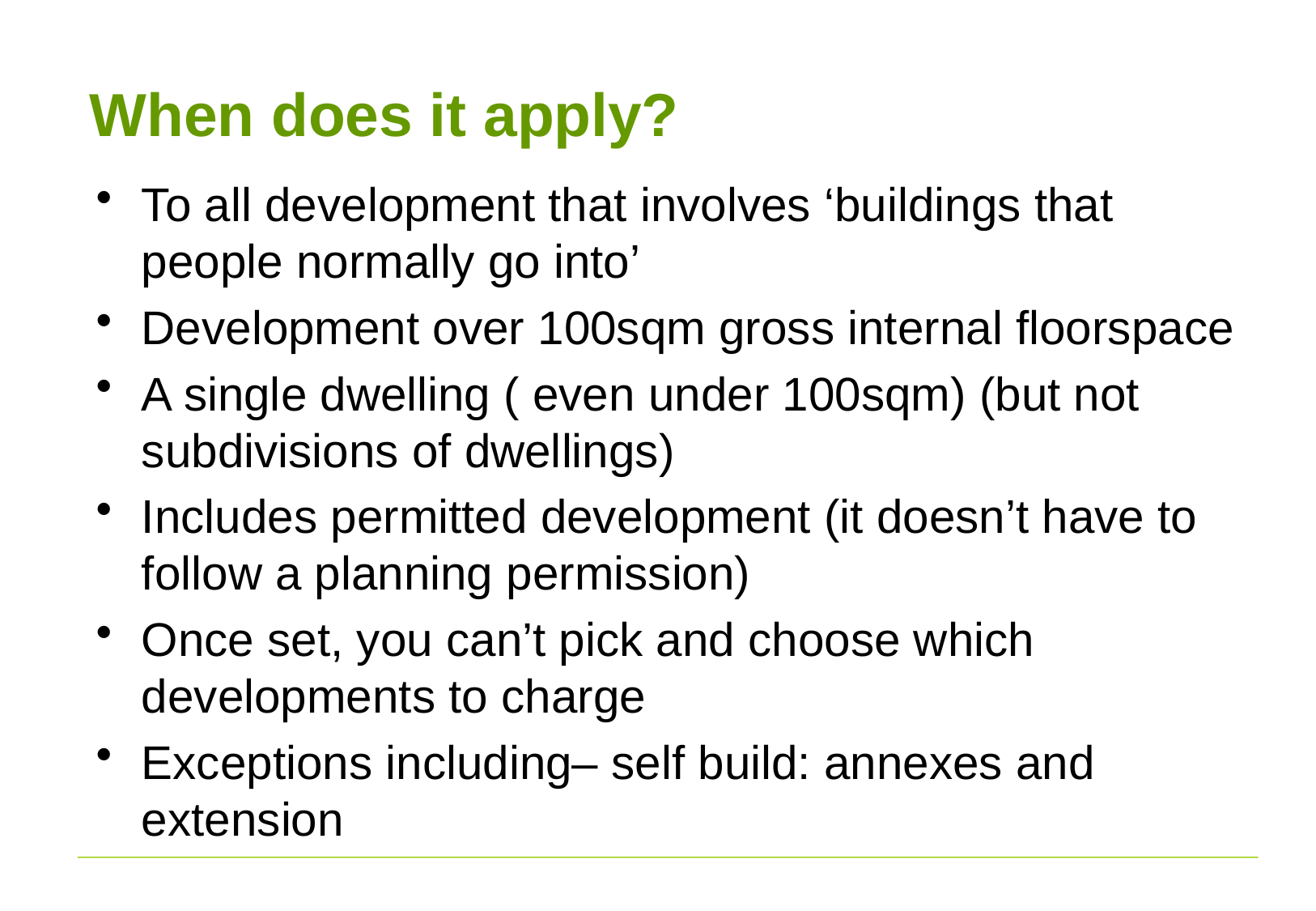

# When does it apply?
To all development that involves ‘buildings that people normally go into’
Development over 100sqm gross internal floorspace
A single dwelling ( even under 100sqm) (but not subdivisions of dwellings)
Includes permitted development (it doesn’t have to follow a planning permission)
Once set, you can’t pick and choose which developments to charge
Exceptions including– self build: annexes and extension